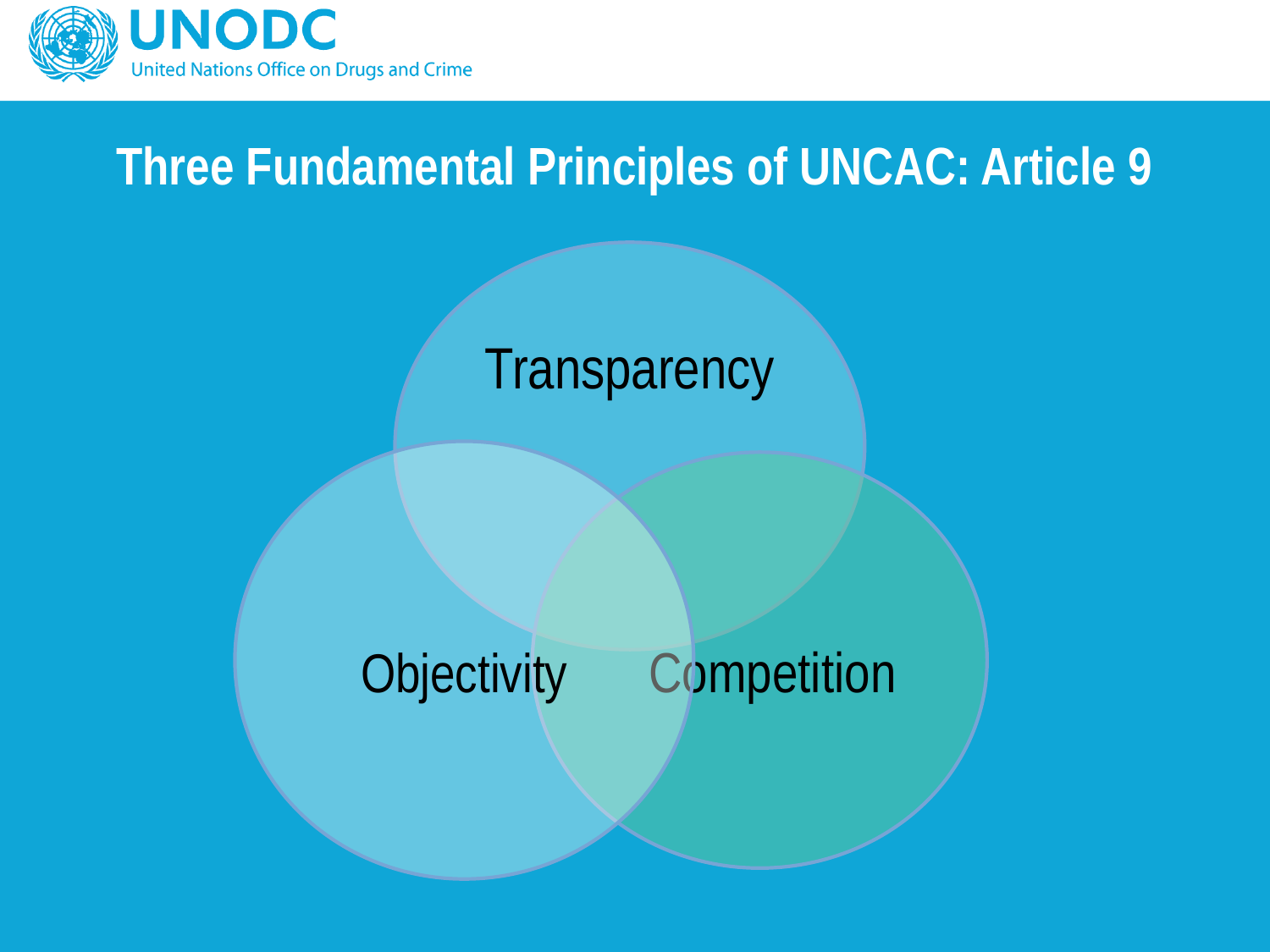

# Three Fundamental Principles of UNCAC: Article 9
Transparency
  Competition
Objectivity